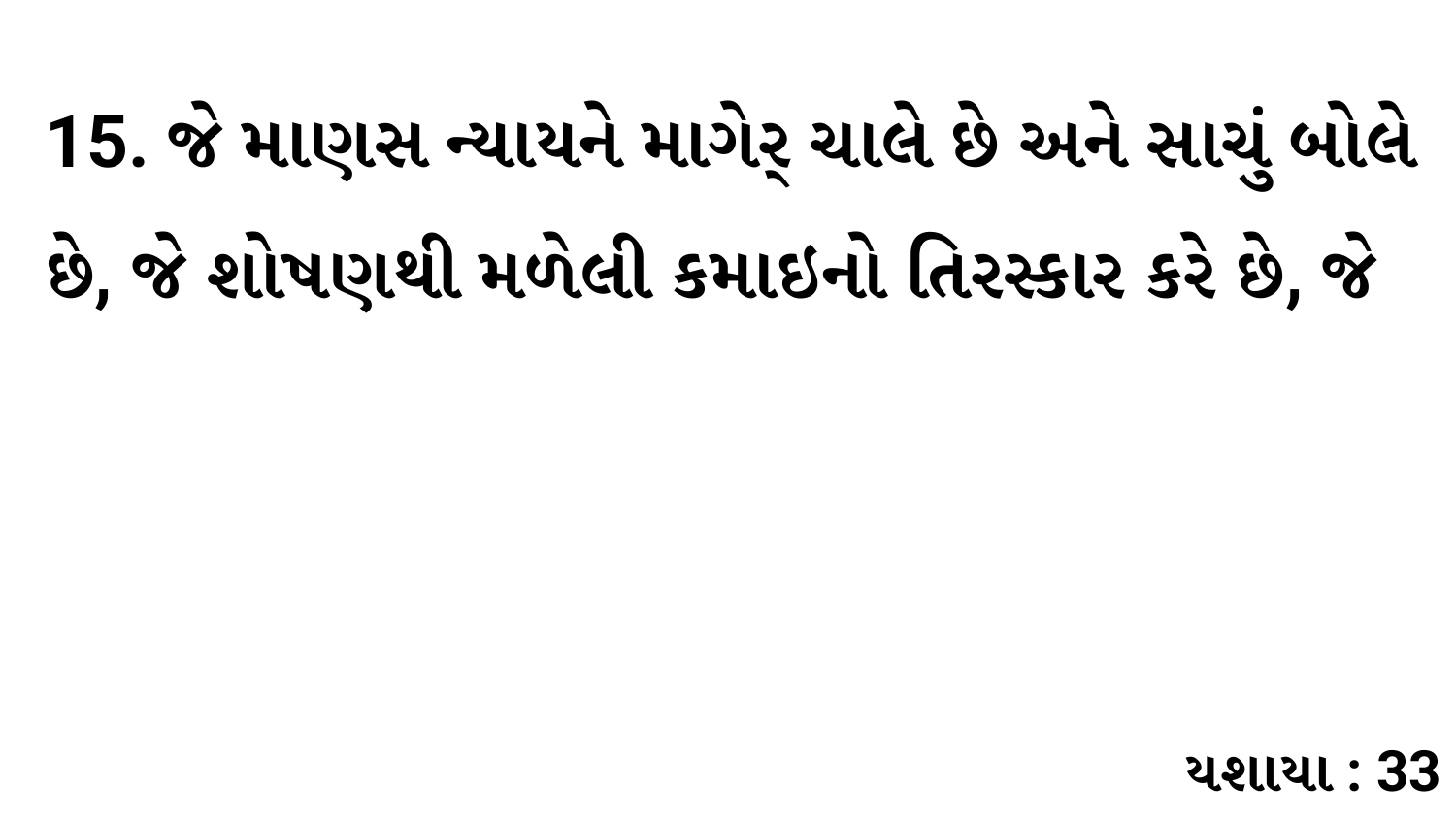

15. જે માણસ ન્યાયને માગેર્ ચાલે છે અને સાચું બોલે છે, જે શોષણથી મળેલી કમાઇનો તિરસ્કાર કરે છે, જે
યશાયા : 33